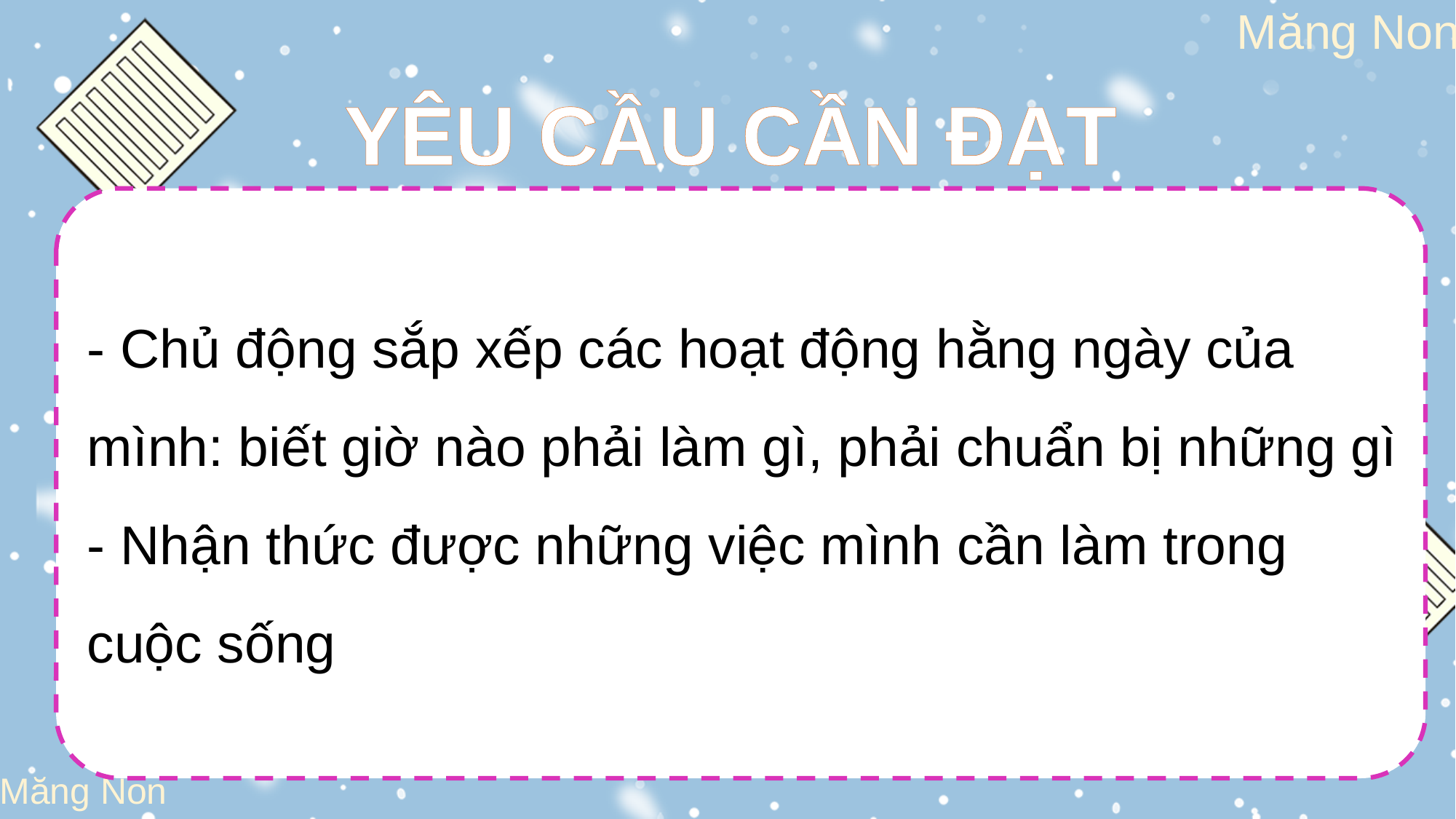

YÊU CẦU CẦN ĐẠT

- Chủ động sắp xếp các hoạt động hằng ngày của mình: biết giờ nào phải làm gì, phải chuẩn bị những gì
- Nhận thức được những việc mình cần làm trong cuộc sống